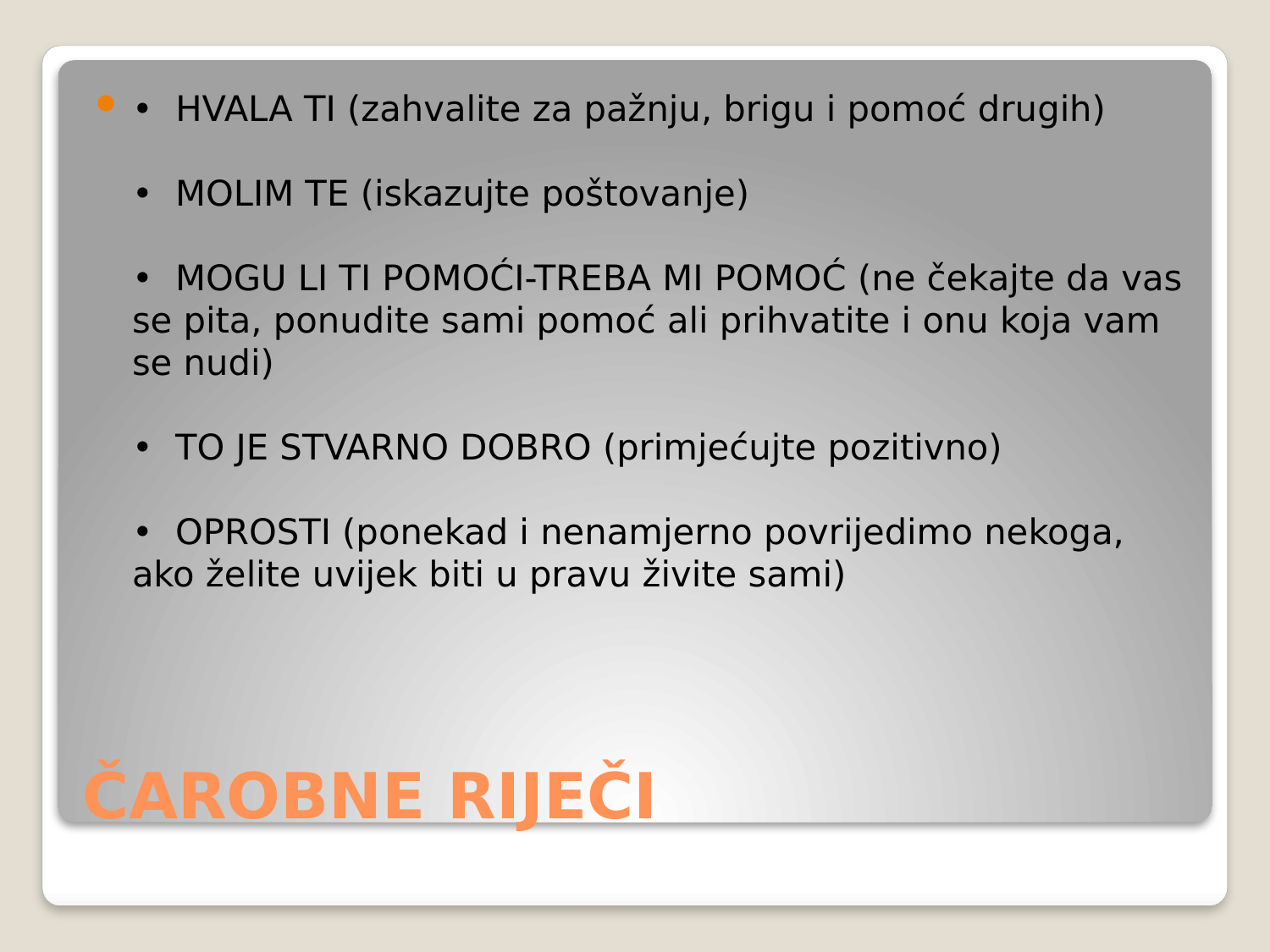

•  HVALA TI (zahvalite za pažnju, brigu i pomoć drugih)
•  MOLIM TE (iskazujte poštovanje)
•  MOGU LI TI POMOĆI-TREBA MI POMOĆ (ne čekajte da vas se pita, ponudite sami pomoć ali prihvatite i onu koja vam se nudi)
•  TO JE STVARNO DOBRO (primjećujte pozitivno)
•  OPROSTI (ponekad i nenamjerno povrijedimo nekoga, ako želite uvijek biti u pravu živite sami)
# ČAROBNE RIJEČI